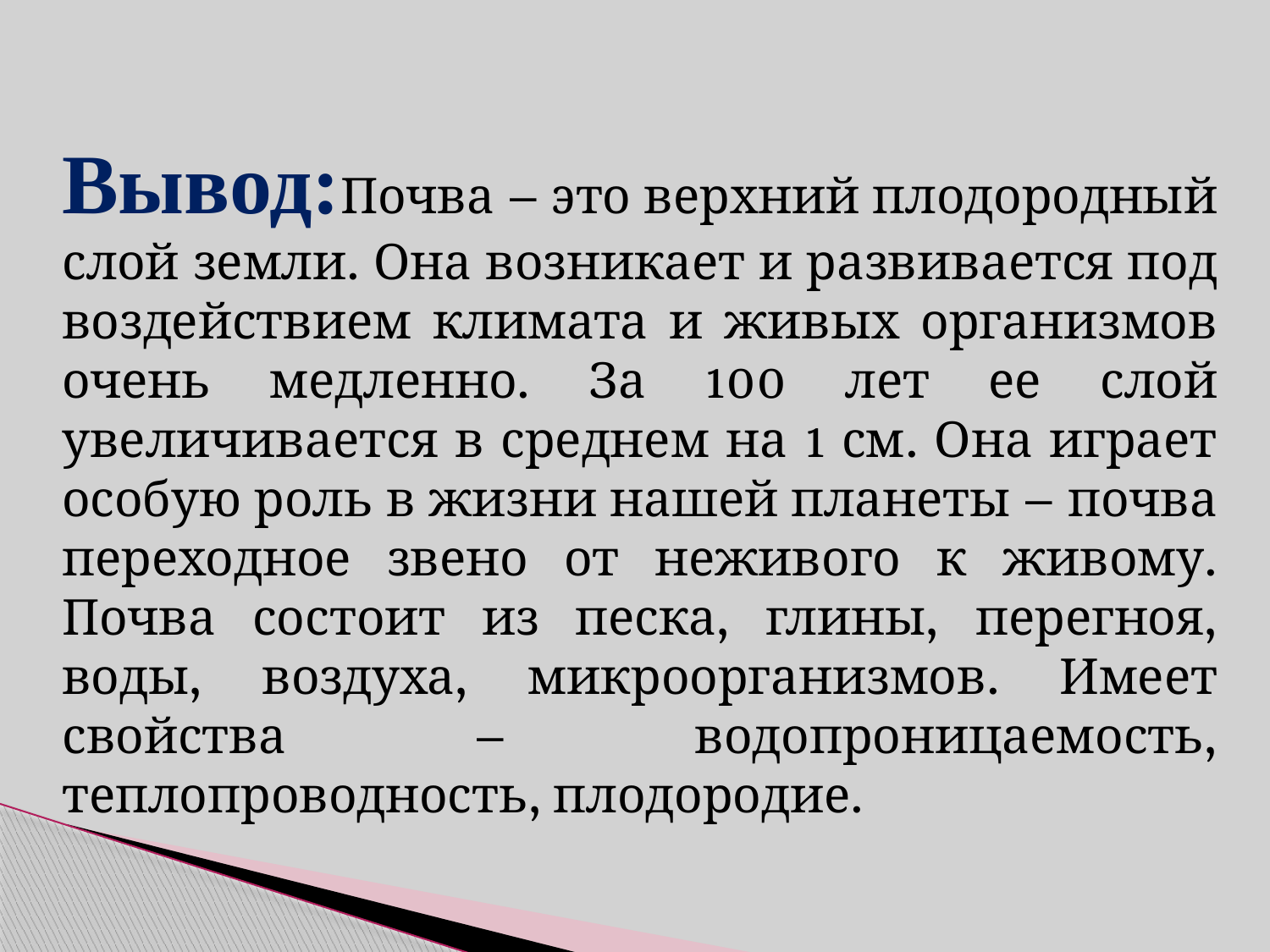

Вывод:Почва – это верхний плодородный слой земли. Она возникает и развивается под воздействием климата и живых организмов очень медленно. За 100 лет ее слой увеличивается в среднем на 1 см. Она играет особую роль в жизни нашей планеты – почва переходное звено от неживого к живому. Почва состоит из песка, глины, перегноя, воды, воздуха, микроорганизмов. Имеет свойства – водопроницаемость, теплопроводность, плодородие.